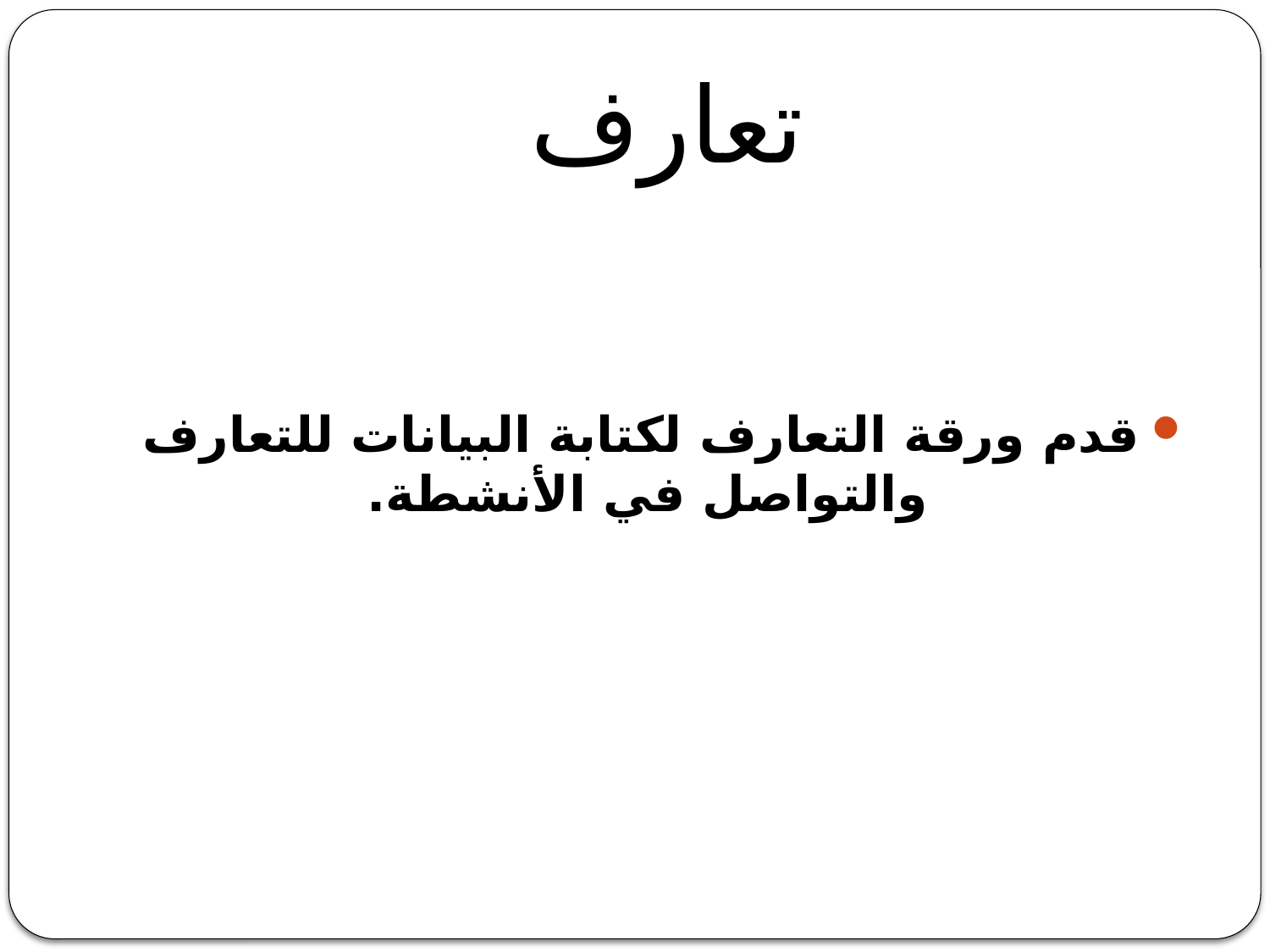

# تعارف

 قدم ورقة التعارف لكتابة البيانات للتعارف والتواصل في الأنشطة.